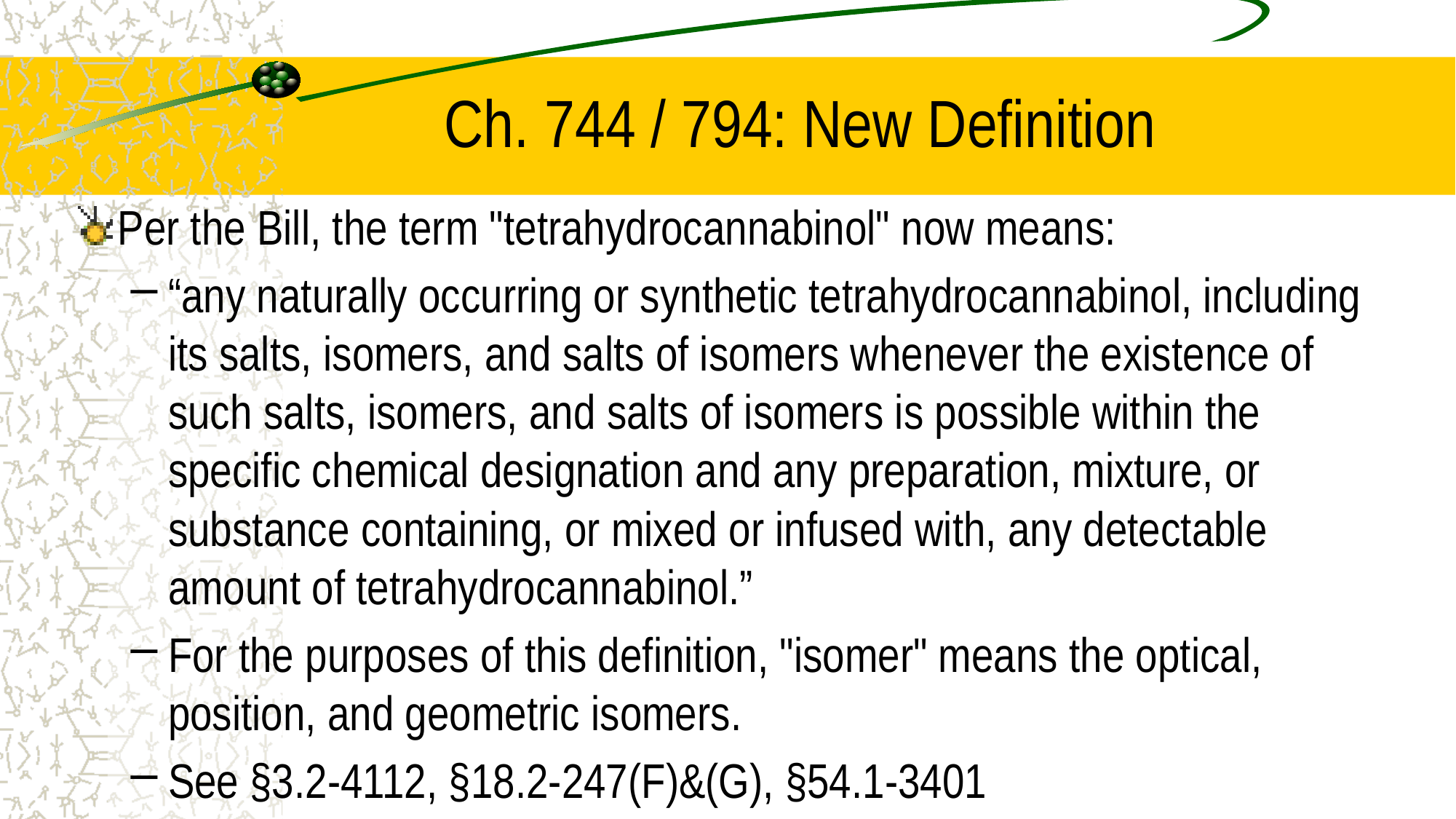

# Ch. 744 / 794: New Definition
Per the Bill, the term "tetrahydrocannabinol" now means:
“any naturally occurring or synthetic tetrahydrocannabinol, including its salts, isomers, and salts of isomers whenever the existence of such salts, isomers, and salts of isomers is possible within the specific chemical designation and any preparation, mixture, or substance containing, or mixed or infused with, any detectable amount of tetrahydrocannabinol.”
For the purposes of this definition, "isomer" means the optical, position, and geometric isomers.
See §3.2-4112, §18.2-247(F)&(G), §54.1-3401